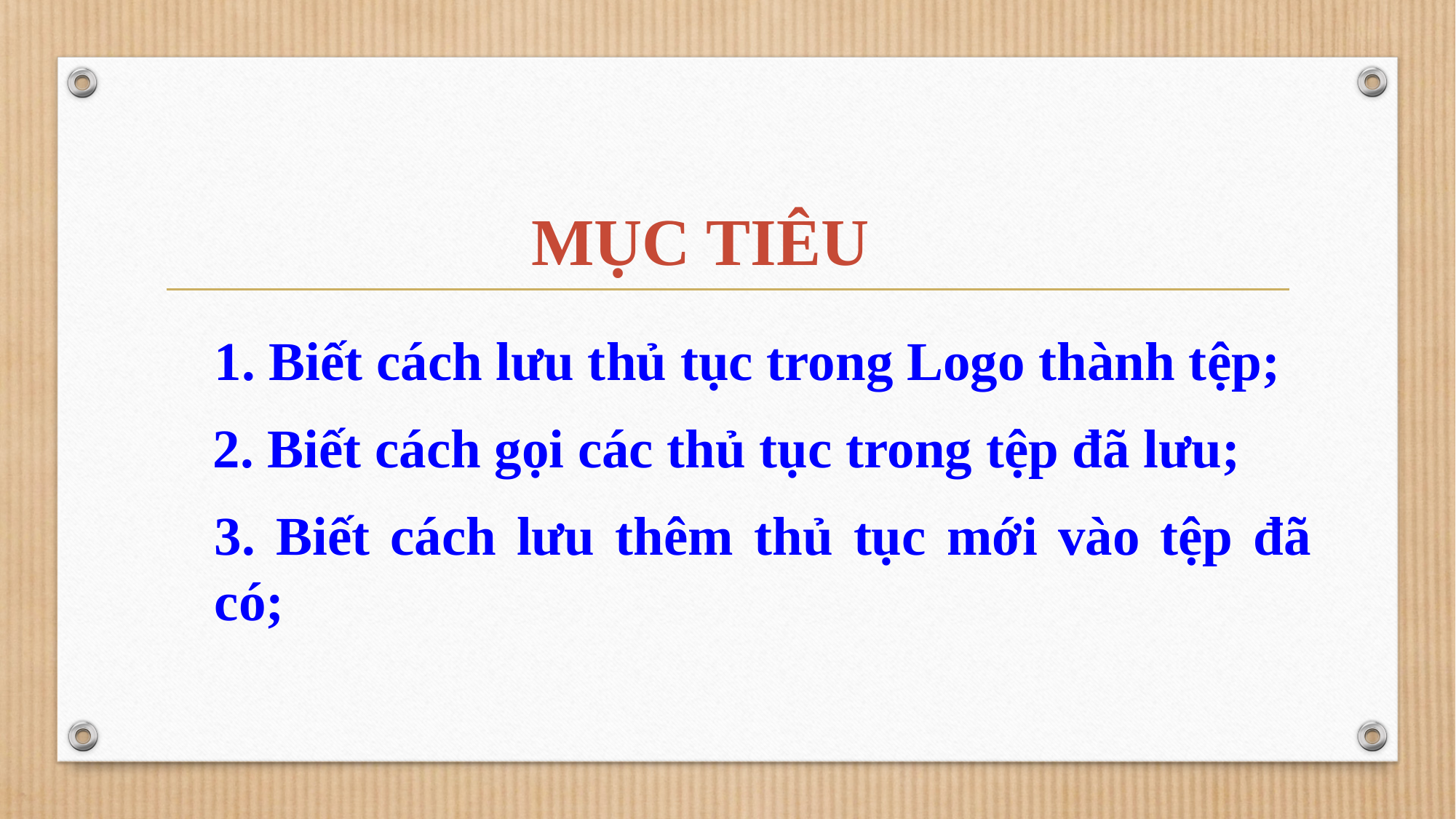

Mục tiêu
1. Biết cách lưu thủ tục trong Logo thành tệp;
2. Biết cách gọi các thủ tục trong tệp đã lưu;
3. Biết cách lưu thêm thủ tục mới vào tệp đã có;